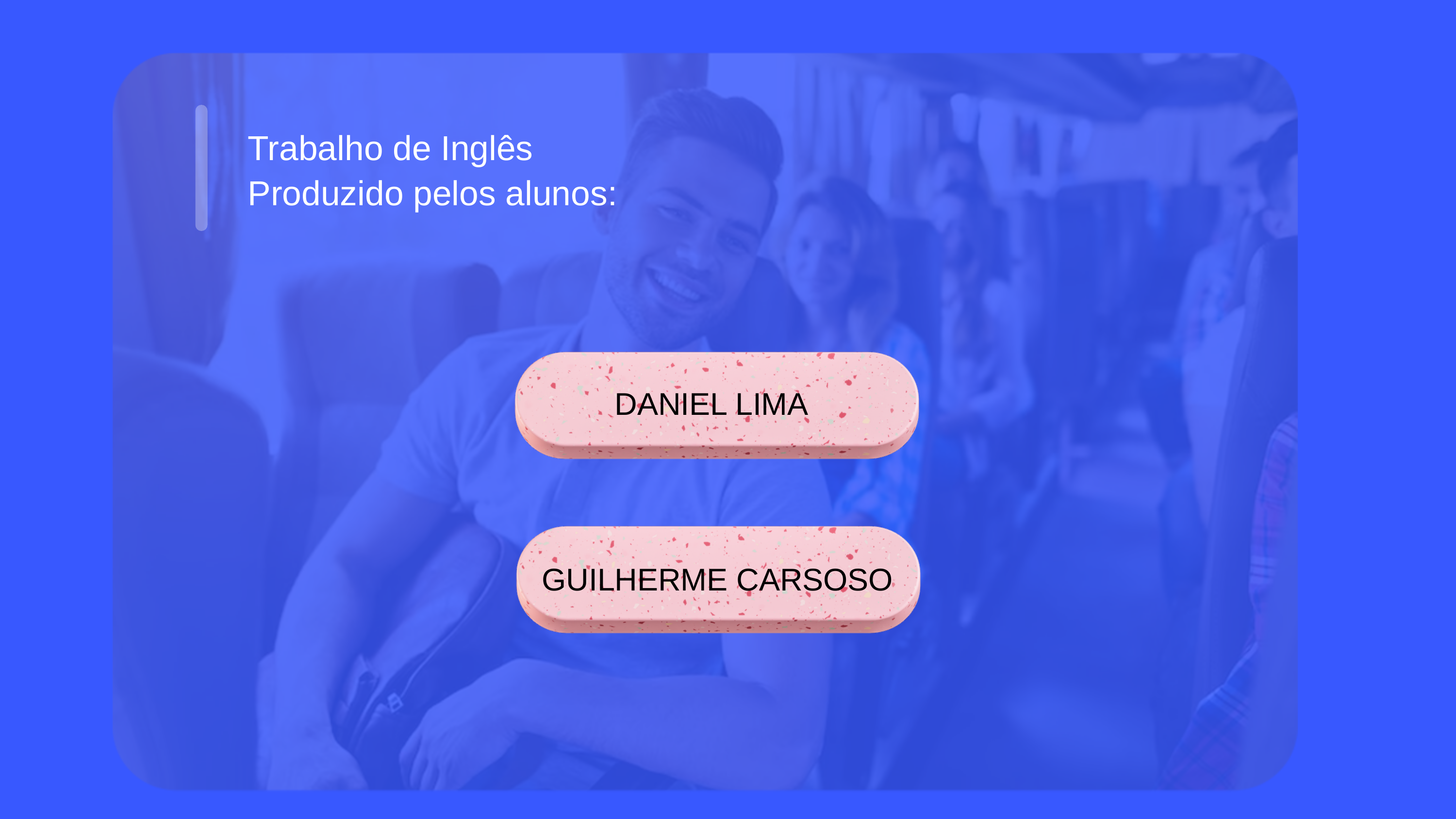

Trabalho de Inglês
Produzido pelos alunos:

DANIEL LIMA

GUILHERME CARSOSO